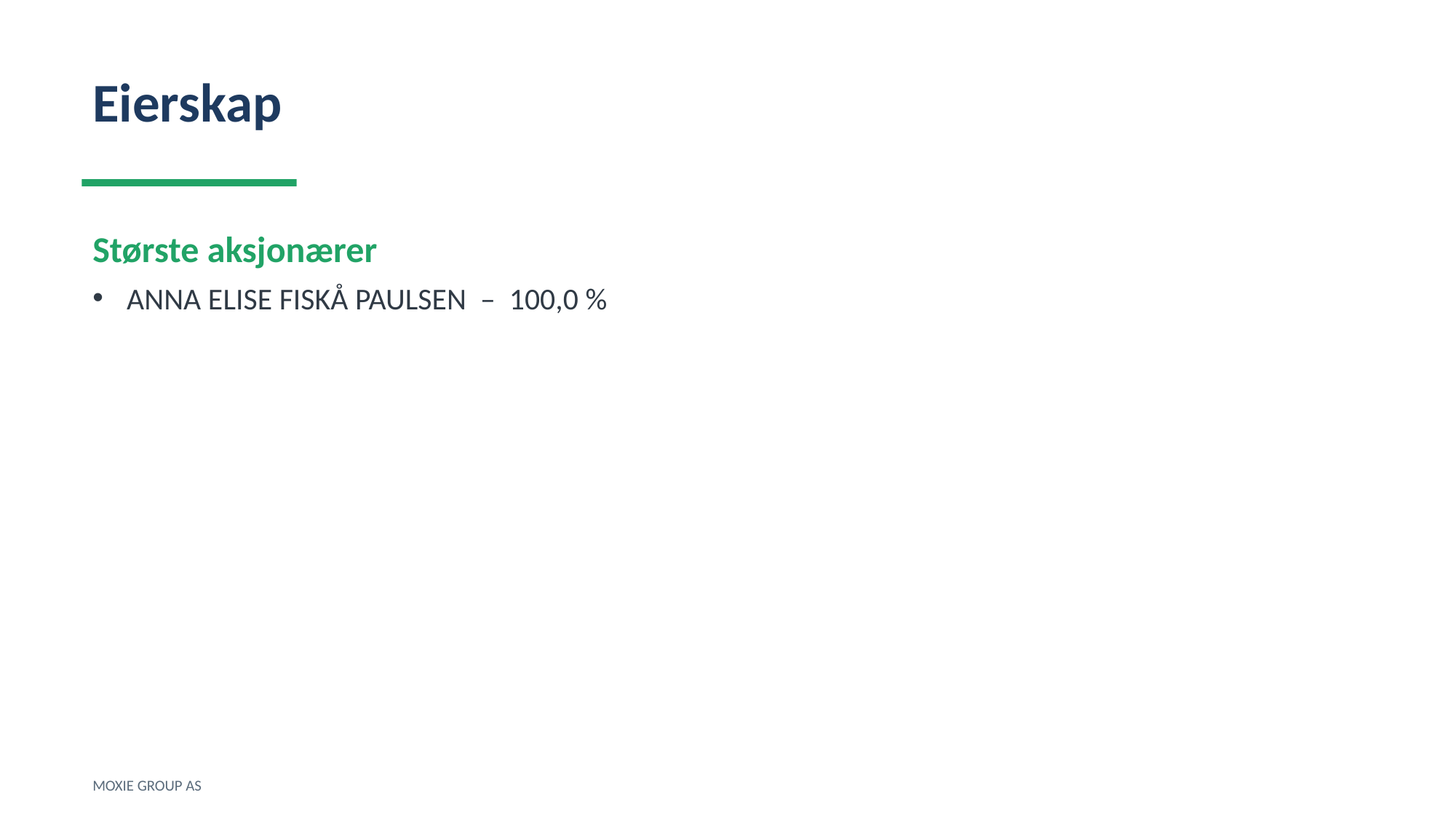

Eierskap

Største aksjonærer
ANNA ELISE FISKÅ PAULSEN  –  100,0 %
MOXIE GROUP AS